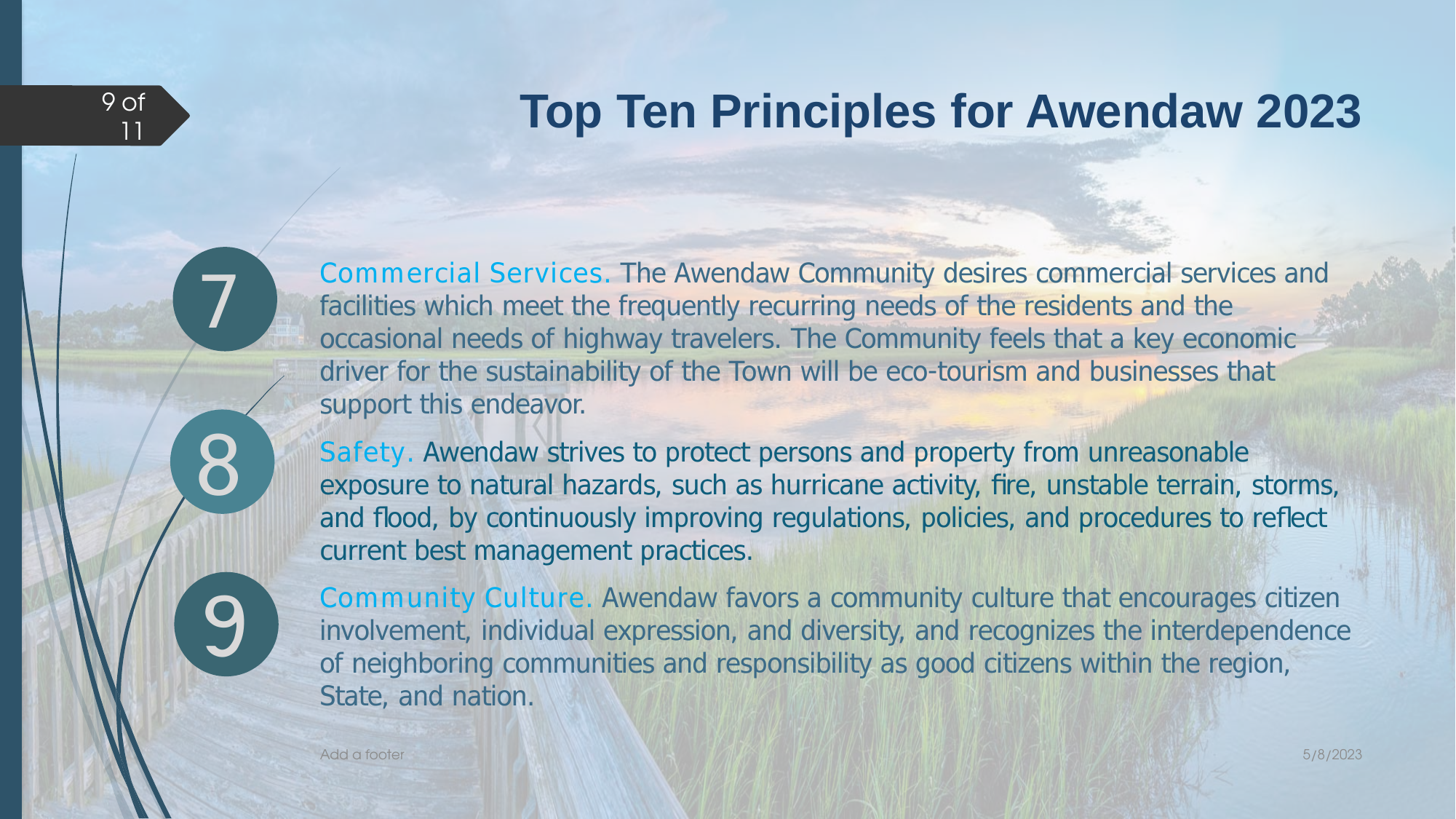

# Top Ten Principles for Awendaw 2023
9 of 11
7
Commercial Services. The Awendaw Community desires commercial services and facilities which meet the frequently recurring needs of the residents and the occasional needs of highway travelers. The Community feels that a key economic driver for the sustainability of the Town will be eco-tourism and businesses that support this endeavor.
Safety. Awendaw strives to protect persons and property from unreasonable exposure to natural hazards, such as hurricane activity, fire, unstable terrain, storms, and flood, by continuously improving regulations, policies, and procedures to reflect current best management practices.
Community Culture. Awendaw favors a community culture that encourages citizen involvement, individual expression, and diversity, and recognizes the interdependence of neighboring communities and responsibility as good citizens within the region, State, and nation.
8
9

5/8/2023
Add a footer